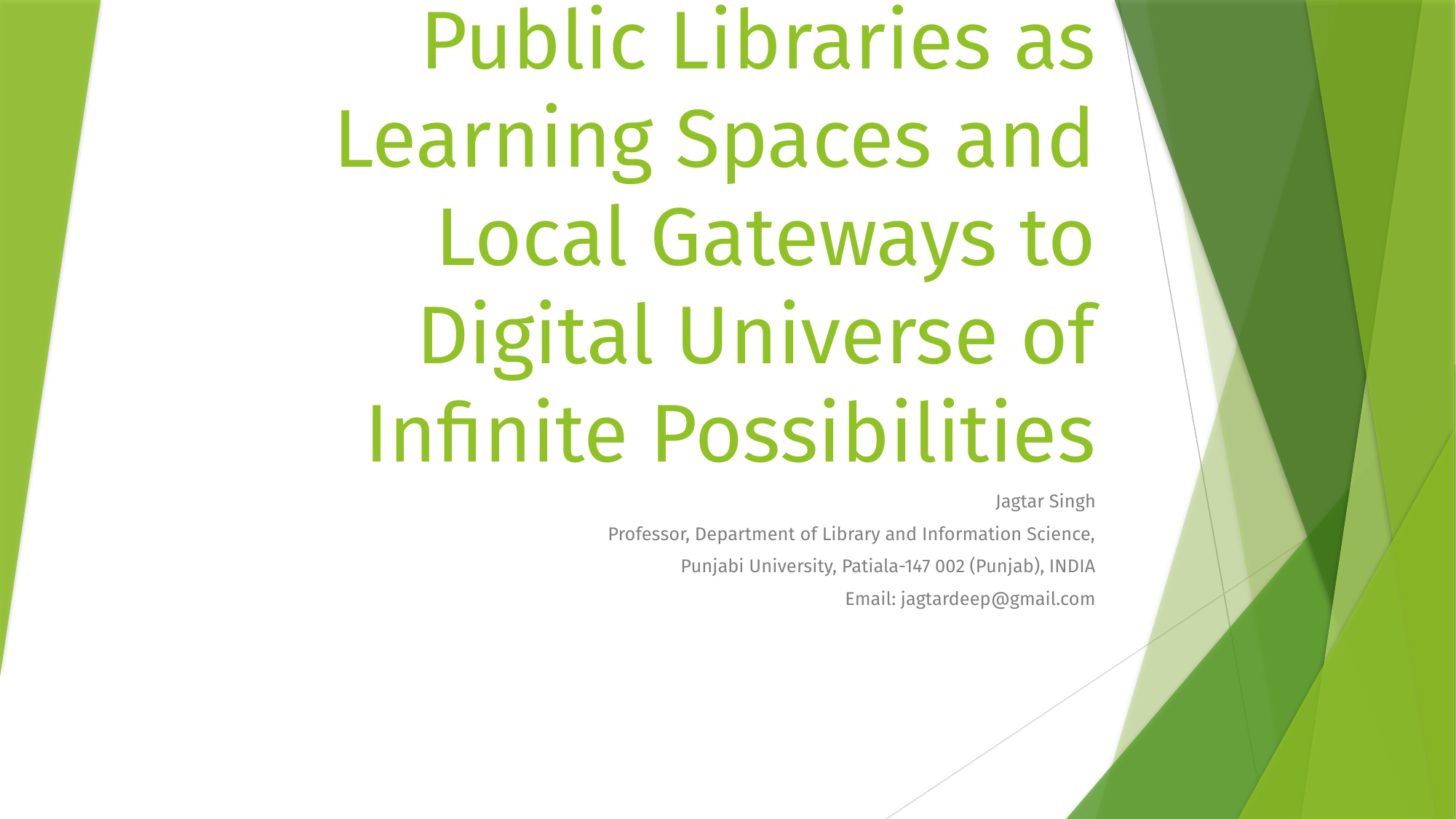

# Public Libraries as Learning Spaces and Local Gateways to Digital Universe of Infinite Possibilities
Jagtar Singh
Professor, Department of Library and Information Science,
Punjabi University, Patiala-147 002 (Punjab), INDIA
Email: jagtardeep@gmail.com